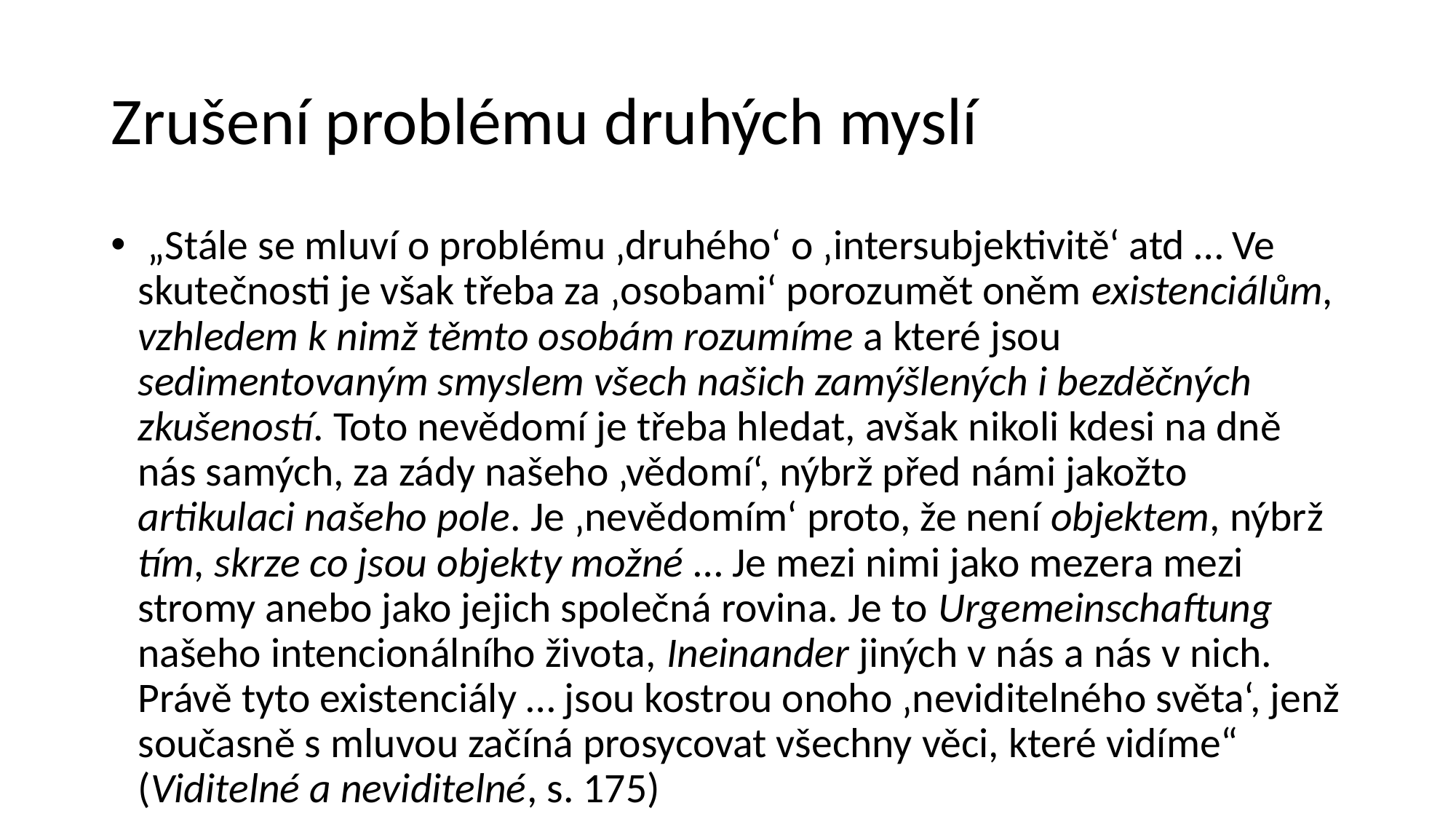

# Zrušení problému druhých myslí
 „Stále se mluví o problému ‚druhého‘ o ‚intersubjektivitě‘ atd … Ve skutečnosti je však třeba za ‚osobami‘ porozumět oněm existenciálům, vzhledem k nimž těmto osobám rozumíme a které jsou sedimentovaným smyslem všech našich zamýšlených i bezděčných zkušeností. Toto nevědomí je třeba hledat, avšak nikoli kdesi na dně nás samých, za zády našeho ‚vědomí‘, nýbrž před námi jakožto artikulaci našeho pole. Je ‚nevědomím‘ proto, že není objektem, nýbrž tím, skrze co jsou objekty možné … Je mezi nimi jako mezera mezi stromy anebo jako jejich společná rovina. Je to Urgemeinschaftung našeho intencionálního života, Ineinander jiných v nás a nás v nich. Právě tyto existenciály … jsou kostrou onoho ‚neviditelného světa‘, jenž současně s mluvou začíná prosycovat všechny věci, které vidíme“ (Viditelné a neviditelné, s. 175)